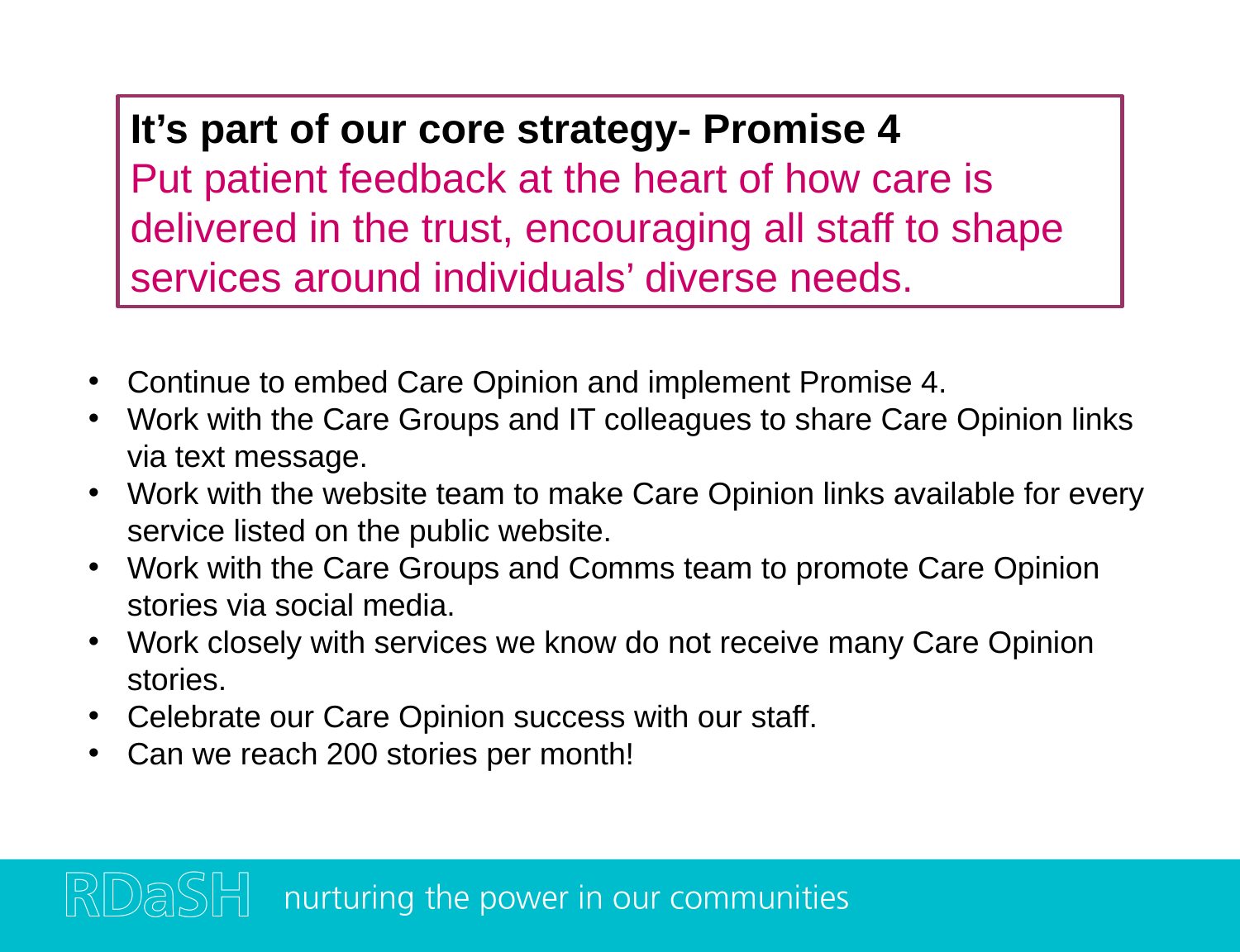

It’s part of our core strategy- Promise 4
Put patient feedback at the heart of how care is delivered in the trust, encouraging all staff to shape services around individuals’ diverse needs.
Continue to embed Care Opinion and implement Promise 4.
Work with the Care Groups and IT colleagues to share Care Opinion links via text message.
Work with the website team to make Care Opinion links available for every service listed on the public website.
Work with the Care Groups and Comms team to promote Care Opinion stories via social media.
Work closely with services we know do not receive many Care Opinion stories.
Celebrate our Care Opinion success with our staff.
Can we reach 200 stories per month!